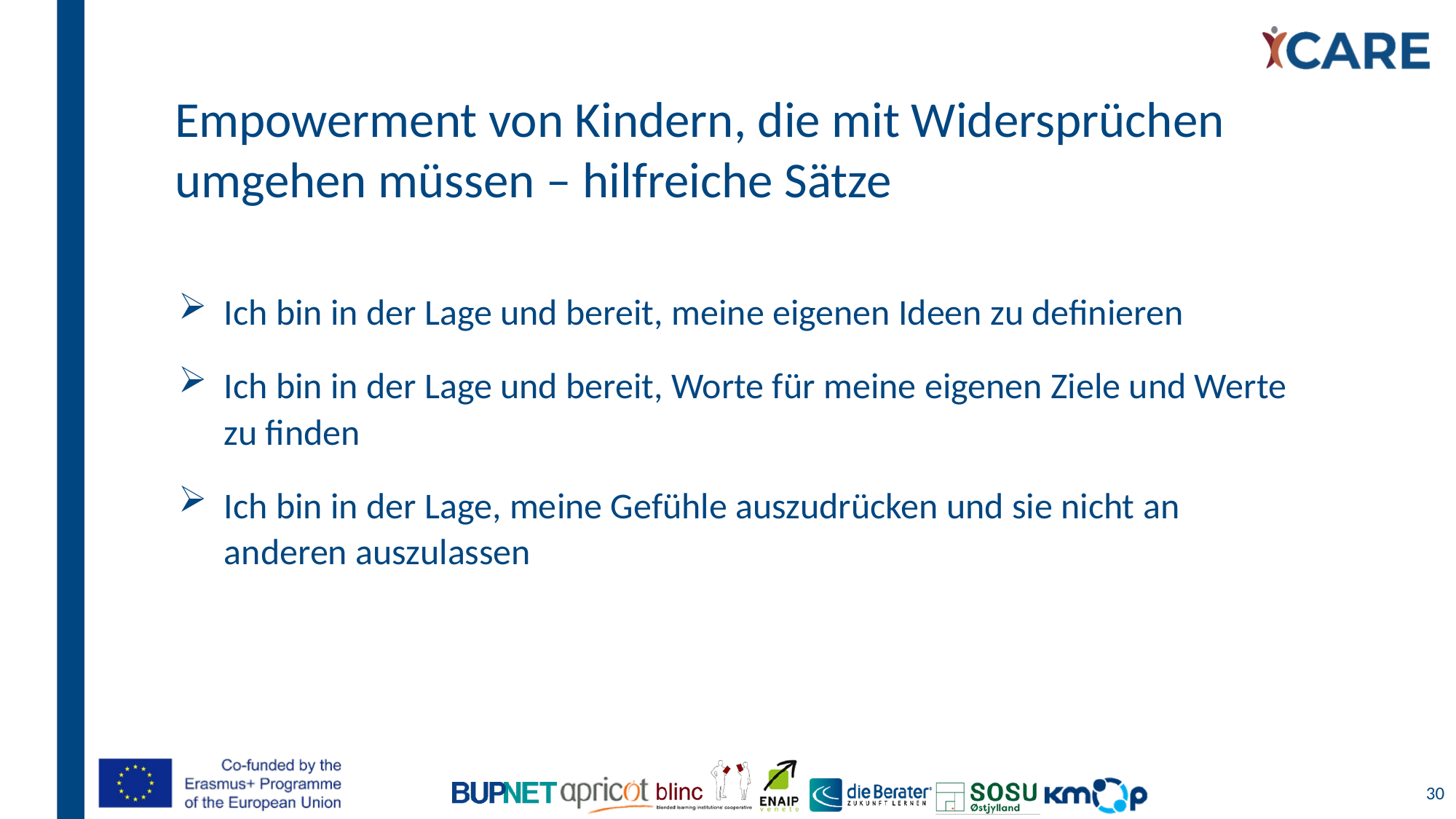

# Empowerment von Kindern, die mit Widersprüchen umgehen müssen – hilfreiche Sätze

Ich bin in der Lage und bereit, meine eigenen Ideen zu definieren
Ich bin in der Lage und bereit, Worte für meine eigenen Ziele und Werte zu finden
Ich bin in der Lage, meine Gefühle auszudrücken und sie nicht an anderen auszulassen
30